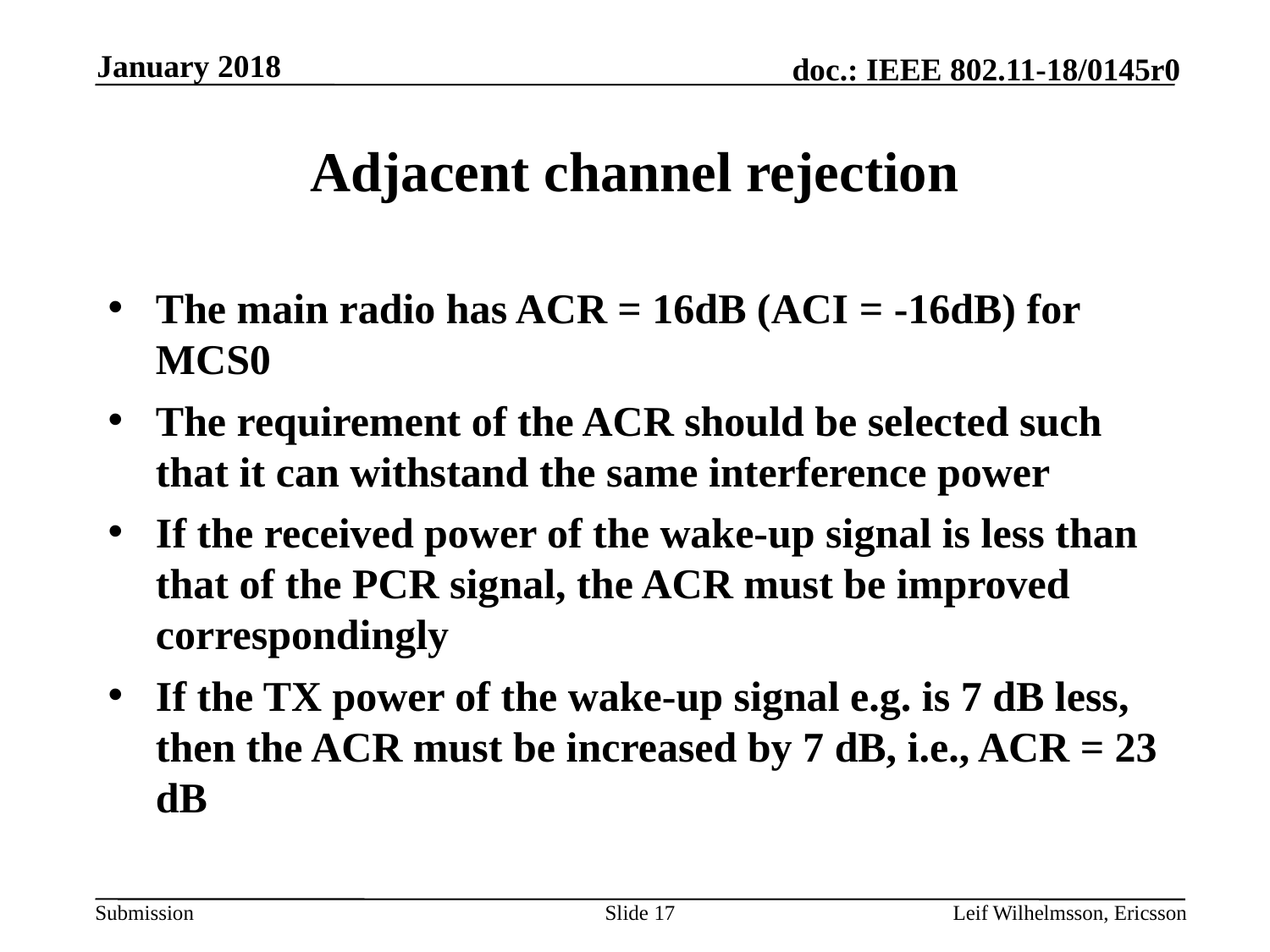

January 2018
# Adjacent channel rejection
The main radio has ACR = 16dB (ACI = -16dB) for MCS0
The requirement of the ACR should be selected such that it can withstand the same interference power
If the received power of the wake-up signal is less than that of the PCR signal, the ACR must be improved correspondingly
If the TX power of the wake-up signal e.g. is 7 dB less, then the ACR must be increased by 7 dB, i.e., ACR = 23 dB
Slide 17
Leif Wilhelmsson, Ericsson